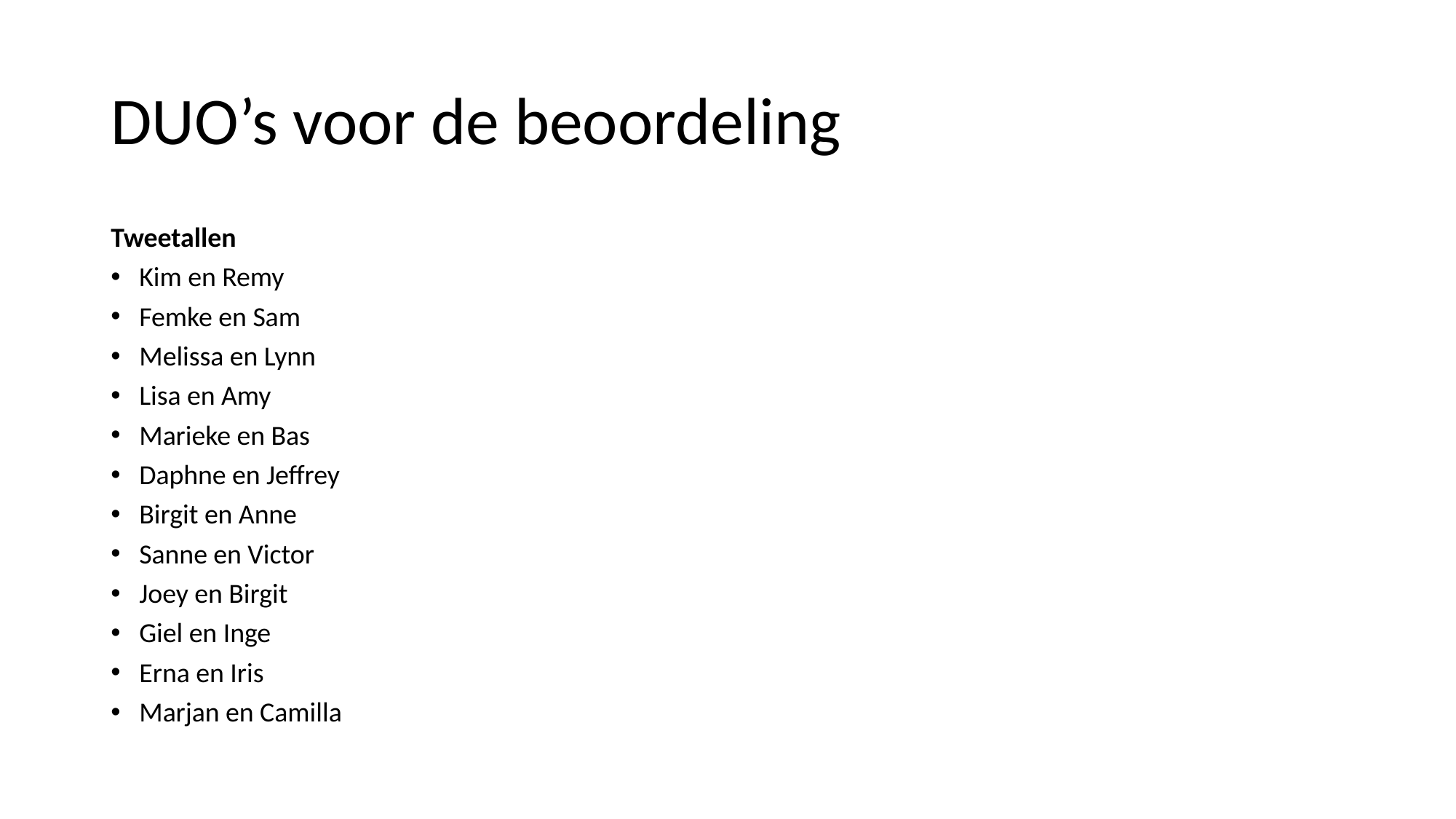

# DUO’s voor de beoordeling
Tweetallen
Kim en Remy
Femke en Sam
Melissa en Lynn
Lisa en Amy
Marieke en Bas
Daphne en Jeffrey
Birgit en Anne
Sanne en Victor
Joey en Birgit
Giel en Inge
Erna en Iris
Marjan en Camilla